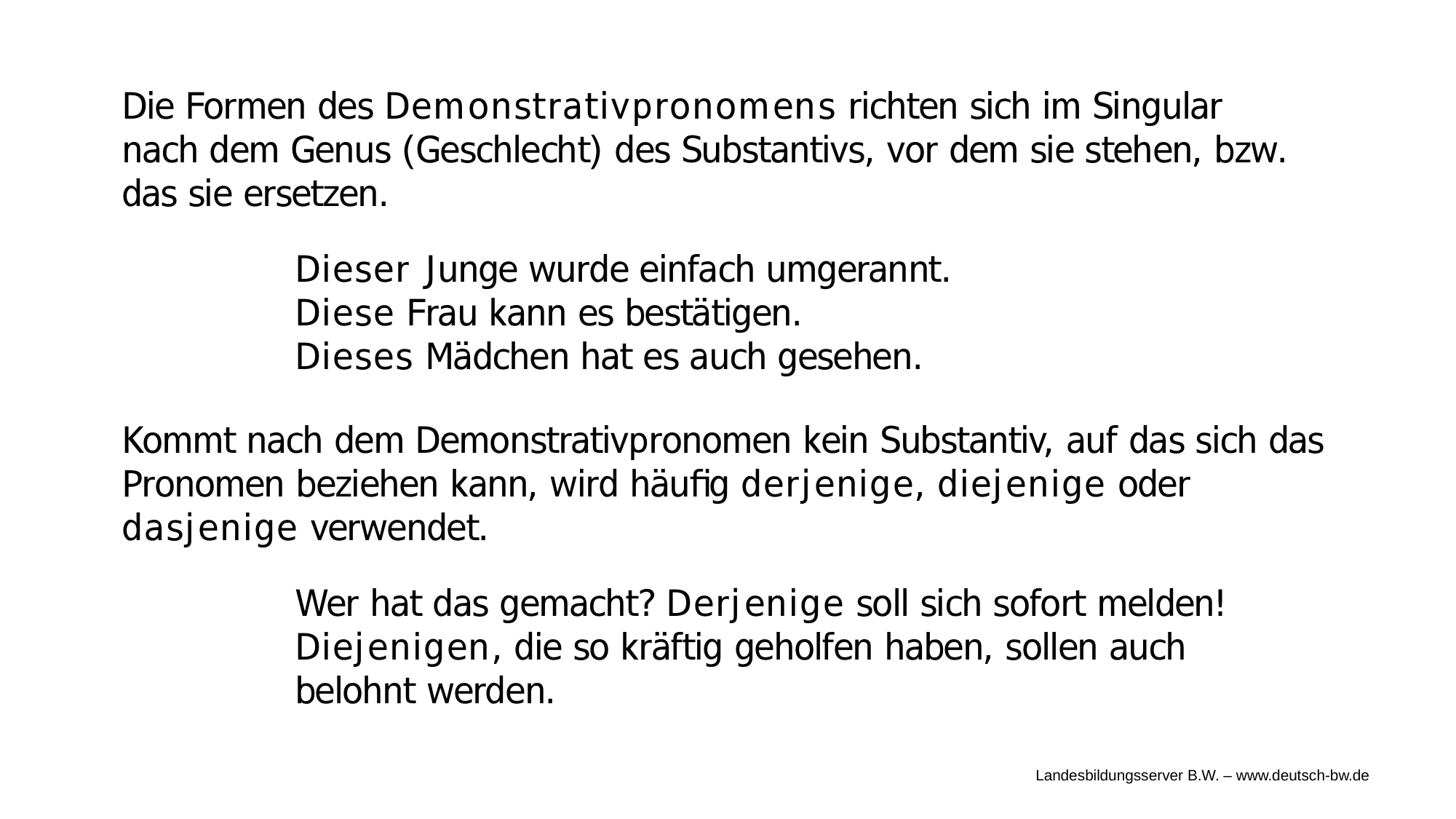

Die Formen des Demonstrativpronomens richten sich im Singular nach dem Genus (Geschlecht) des Substantivs, vor dem sie stehen, bzw. das sie ersetzen.
Dieser Junge wurde einfach umgerannt.
Diese Frau kann es bestätigen.
Dieses Mädchen hat es auch gesehen.
Kommt nach dem Demonstrativpronomen kein Substantiv, auf das sich das Pronomen beziehen kann, wird häufig derjenige, diejenige oder dasjenige verwendet.
Wer hat das gemacht? Derjenige soll sich sofort melden!
Diejenigen, die so kräftig geholfen haben, sollen auch belohnt werden.
Landesbildungsserver B.W. – www.deutsch-bw.de